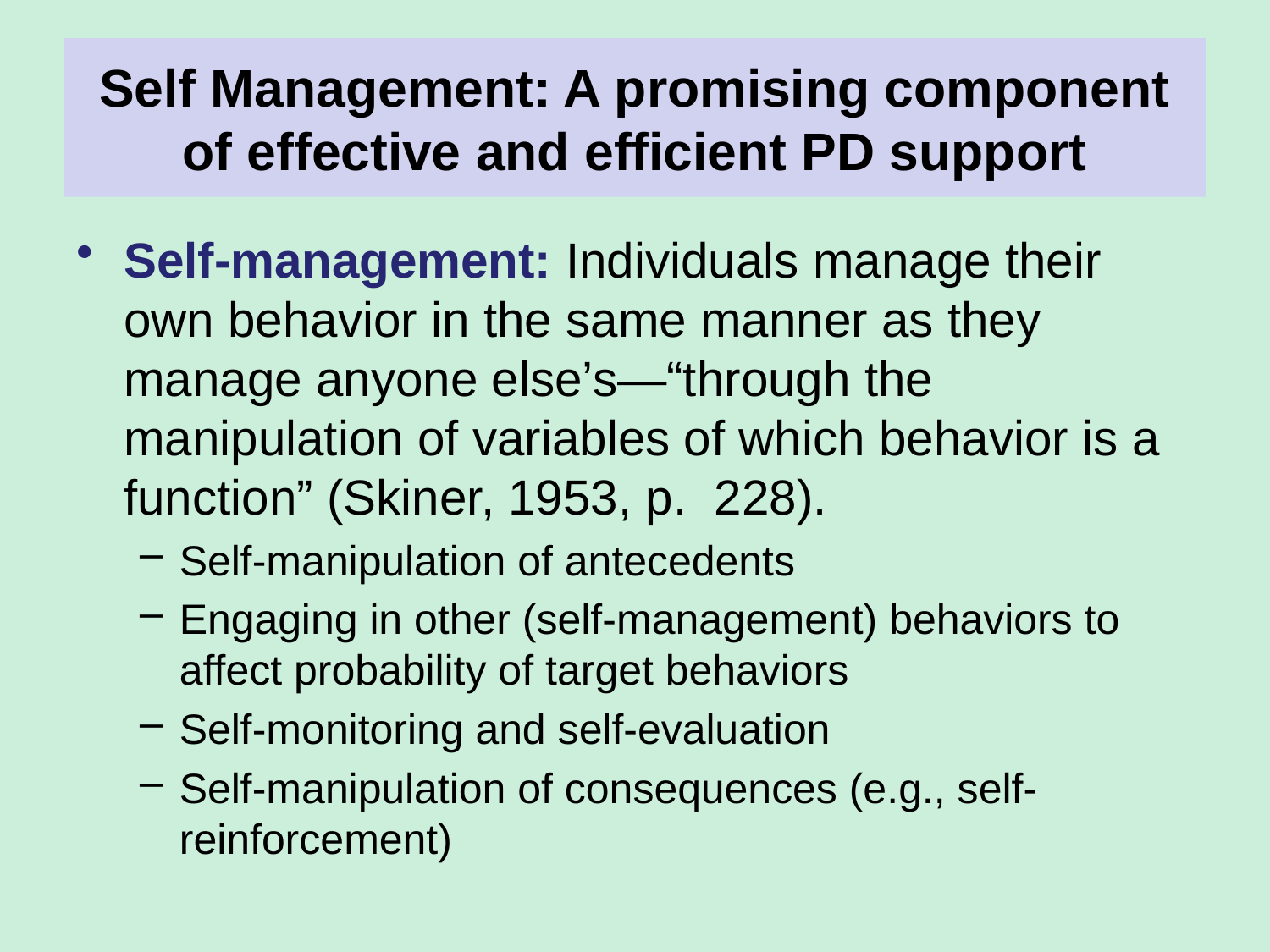

# Self Management: A promising component of effective and efficient PD support
Self-management: Individuals manage their own behavior in the same manner as they manage anyone else’s—“through the manipulation of variables of which behavior is a function” (Skiner, 1953, p.  228).
Self-manipulation of antecedents
Engaging in other (self-management) behaviors to affect probability of target behaviors
Self-monitoring and self-evaluation
Self-manipulation of consequences (e.g., self-reinforcement)